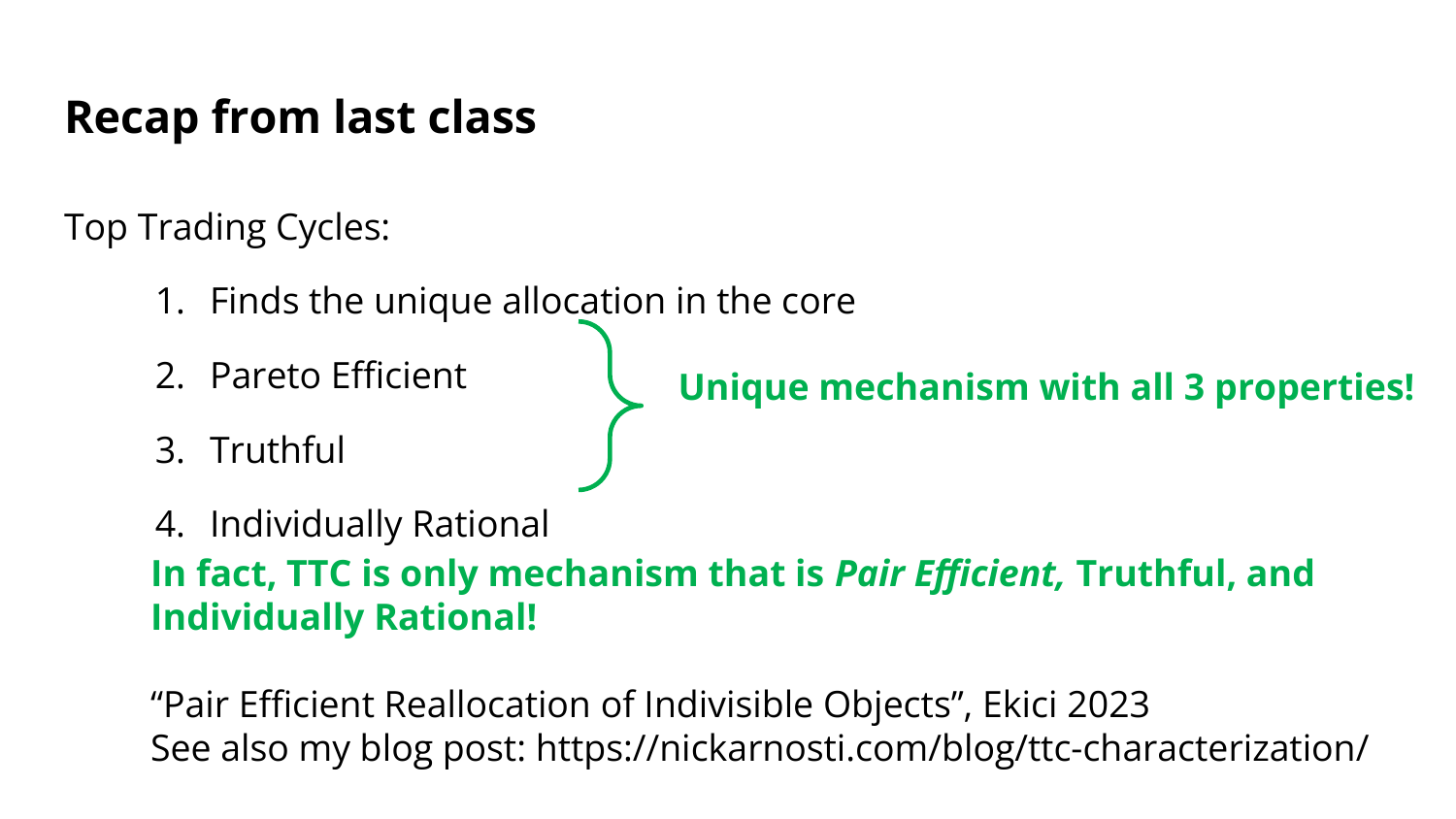

# Recap from last class
Top Trading Cycles:
Finds the unique allocation in the core
Pareto Efficient
Truthful
Individually Rational

Unique mechanism with all 3 properties!

In fact, TTC is only mechanism that is Pair Efficient, Truthful, and Individually Rational!

“Pair Efficient Reallocation of Indivisible Objects”, Ekici 2023
See also my blog post: https://nickarnosti.com/blog/ttc-characterization/